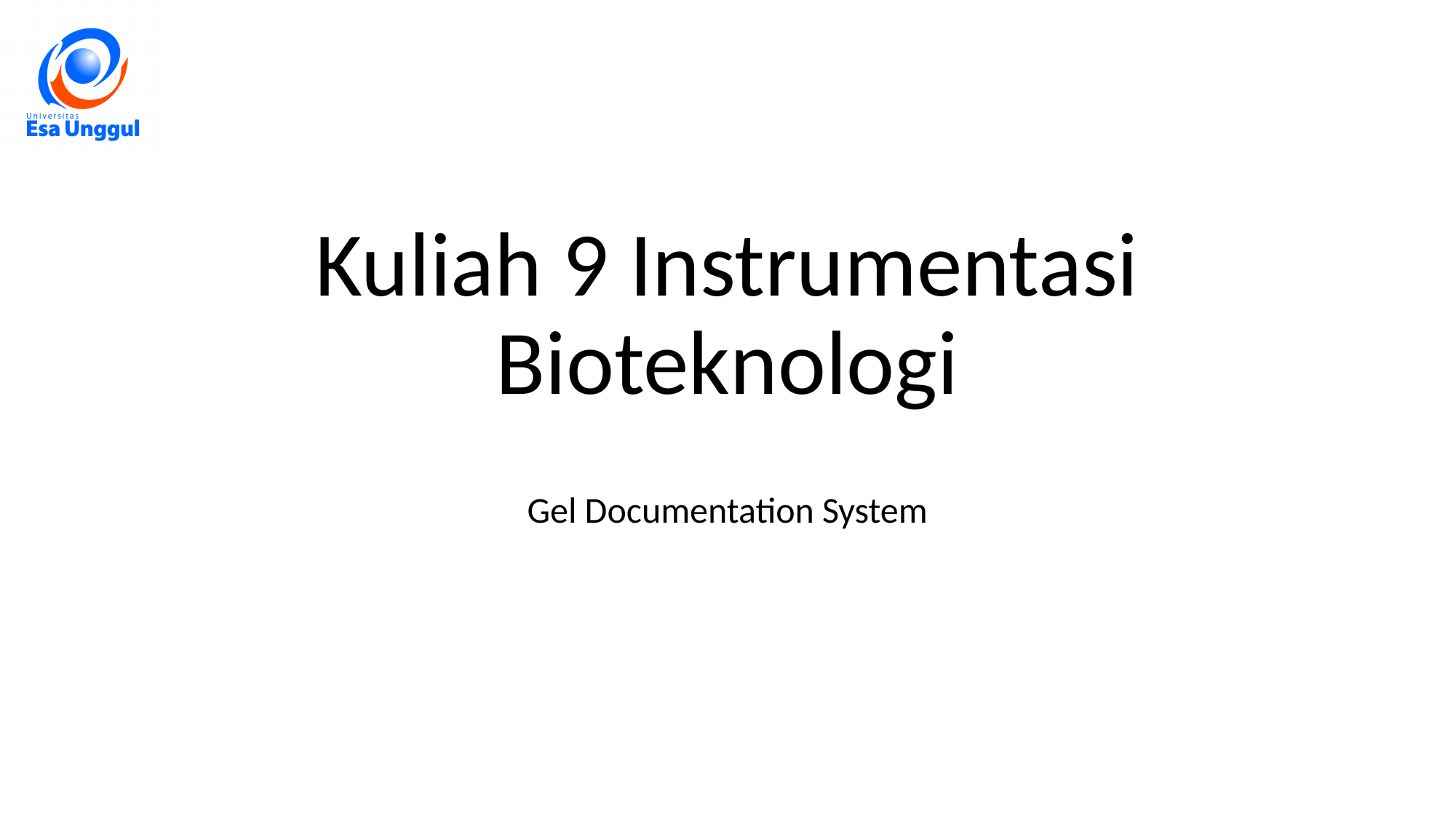

# Kuliah 9 Instrumentasi Bioteknologi
Gel Documentation System